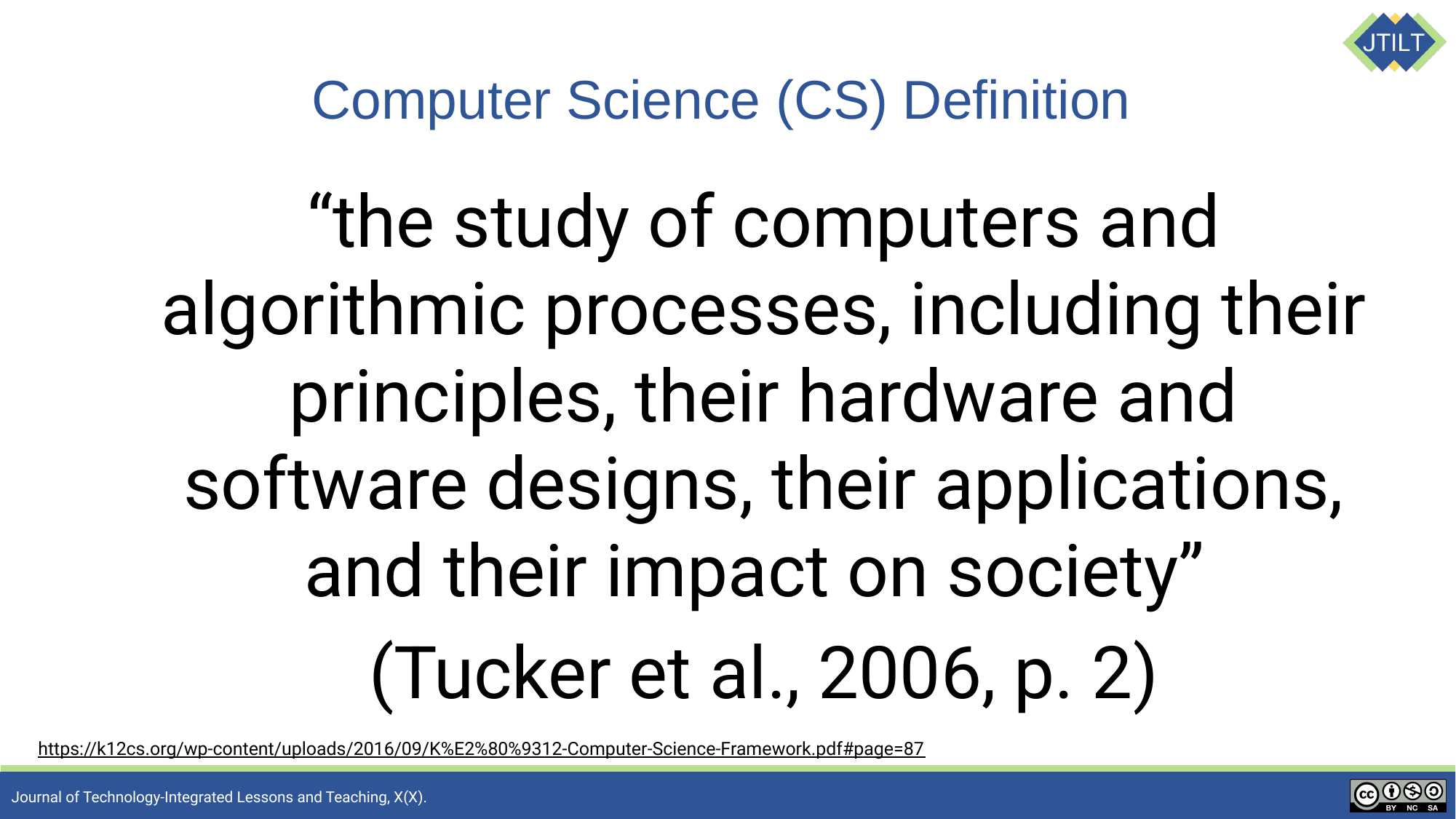

# Computer Science (CS) Definition
“the study of computers and algorithmic processes, including their principles, their hardware and software designs, their applications, and their impact on society”
(Tucker et al., 2006, p. 2)
https://k12cs.org/wp-content/uploads/2016/09/K%E2%80%9312-Computer-Science-Framework.pdf#page=87